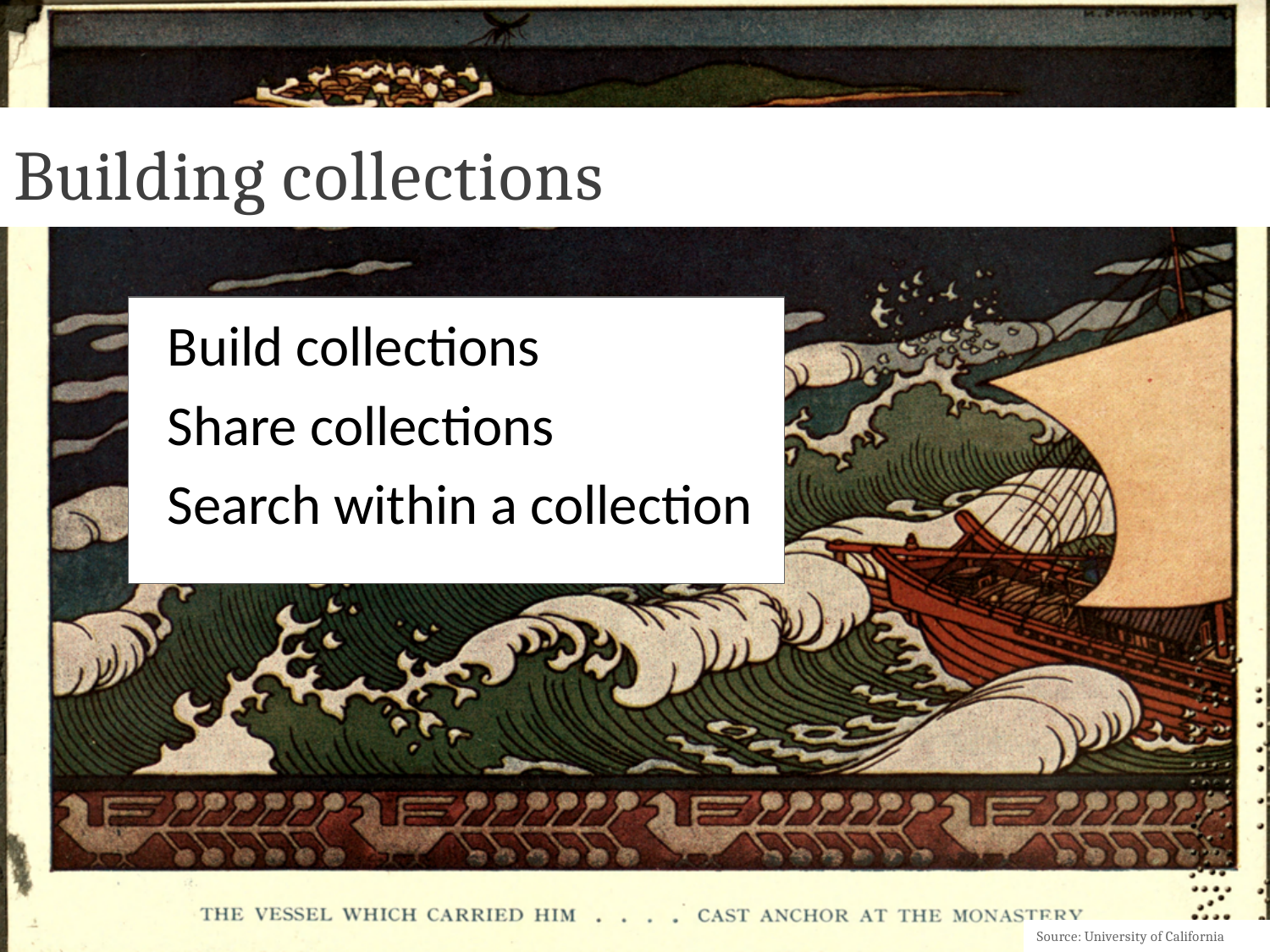

# Building collections
Build collections
Share collections
Search within a collection
Source: University of California